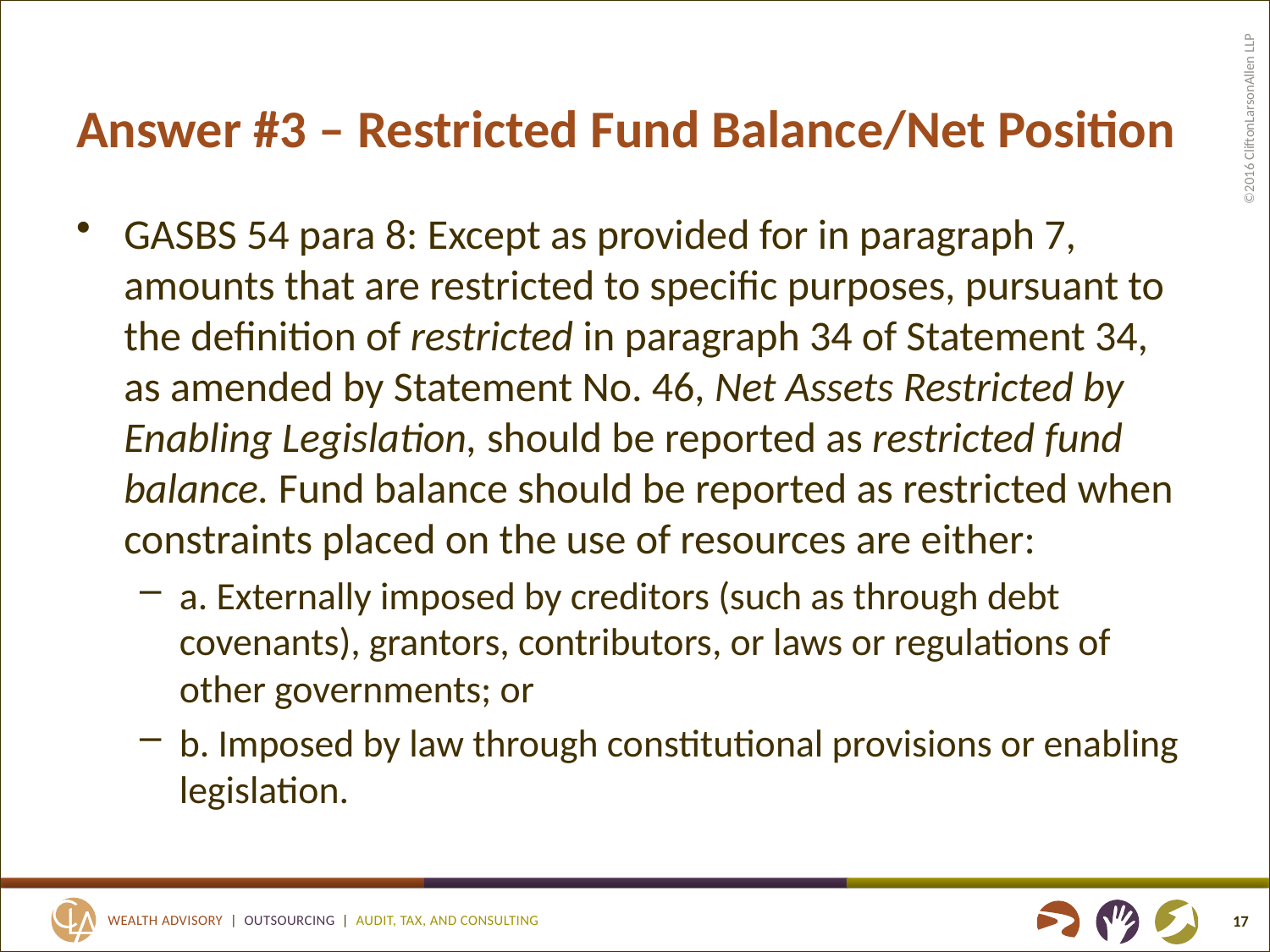

# Answer #3 – Restricted Fund Balance/Net Position
GASBS 54 para 8: Except as provided for in paragraph 7, amounts that are restricted to specific purposes, pursuant to the definition of restricted in paragraph 34 of Statement 34, as amended by Statement No. 46, Net Assets Restricted by Enabling Legislation, should be reported as restricted fund balance. Fund balance should be reported as restricted when constraints placed on the use of resources are either:
a. Externally imposed by creditors (such as through debt covenants), grantors, contributors, or laws or regulations of other governments; or
b. Imposed by law through constitutional provisions or enabling legislation.
17